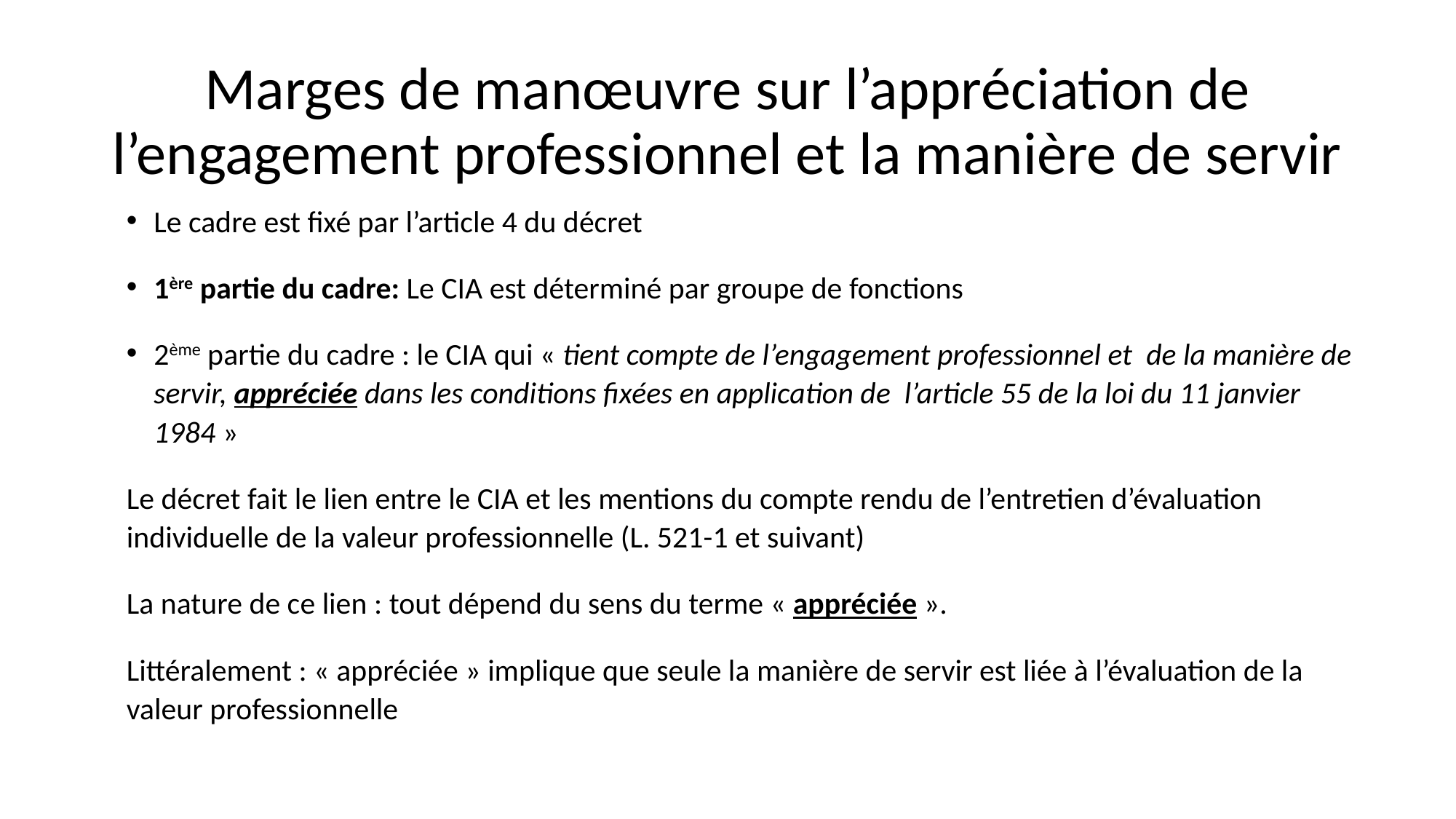

# Marges de manœuvre sur l’appréciation de l’engagement professionnel et la manière de servir
Le cadre est fixé par l’article 4 du décret
1ère partie du cadre: Le CIA est déterminé par groupe de fonctions
2ème partie du cadre : le CIA qui « tient compte de l’engagement professionnel et  de la manière de servir, appréciée dans les conditions fixées en application de  l’article 55 de la loi du 11 janvier 1984 »
Le décret fait le lien entre le CIA et les mentions du compte rendu de l’entretien d’évaluation individuelle de la valeur professionnelle (L. 521-1 et suivant)
La nature de ce lien : tout dépend du sens du terme « appréciée ».
Littéralement : « appréciée » implique que seule la manière de servir est liée à l’évaluation de la valeur professionnelle